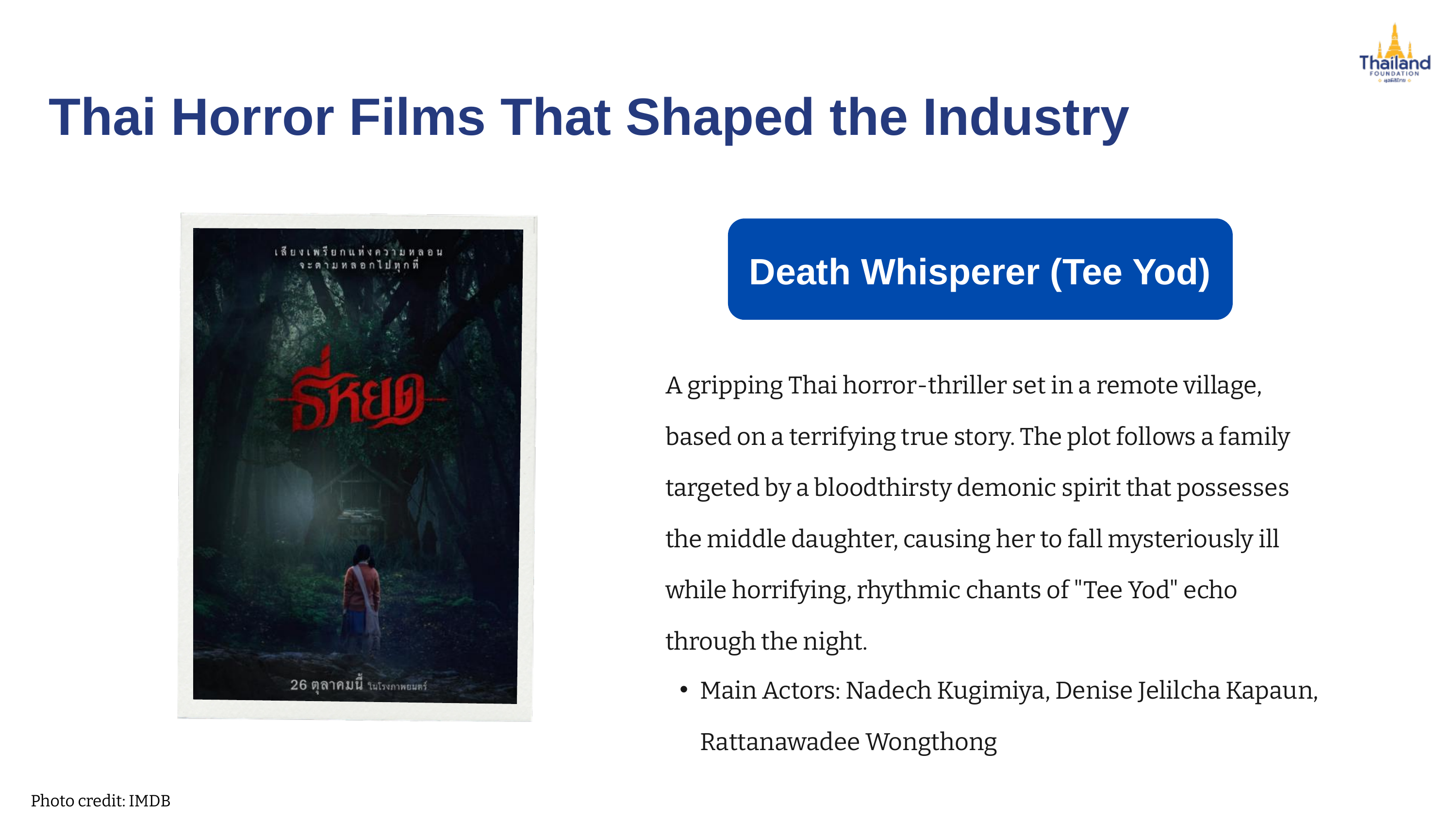

Thai Horror Films That Shaped the Industry

Death Whisperer (Tee Yod)
A gripping Thai horror-thriller set in a remote village, based on a terrifying true story. The plot follows a family targeted by a bloodthirsty demonic spirit that possesses the middle daughter, causing her to fall mysteriously ill while horrifying, rhythmic chants of "Tee Yod" echo through the night.
Main Actors: Nadech Kugimiya, Denise Jelilcha Kapaun, Rattanawadee Wongthong
Photo credit: IMDB